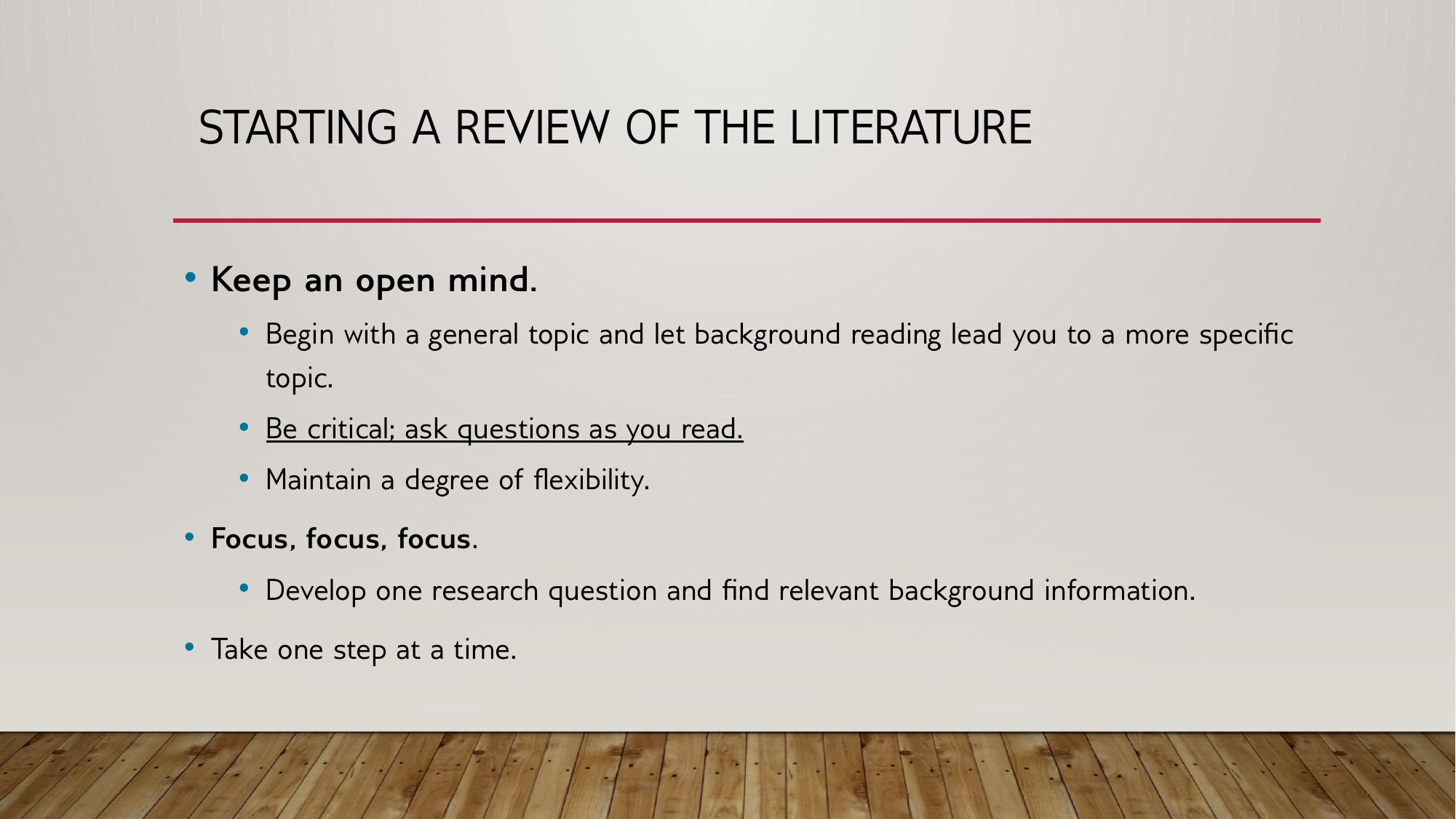

# Starting a Review of the Literature
Keep an open mind.
Begin with a general topic and let background reading lead you to a more specific topic.
Be critical; ask questions as you read.
Maintain a degree of flexibility.
Focus, focus, focus.
Develop one research question and find relevant background information.
Take one step at a time.